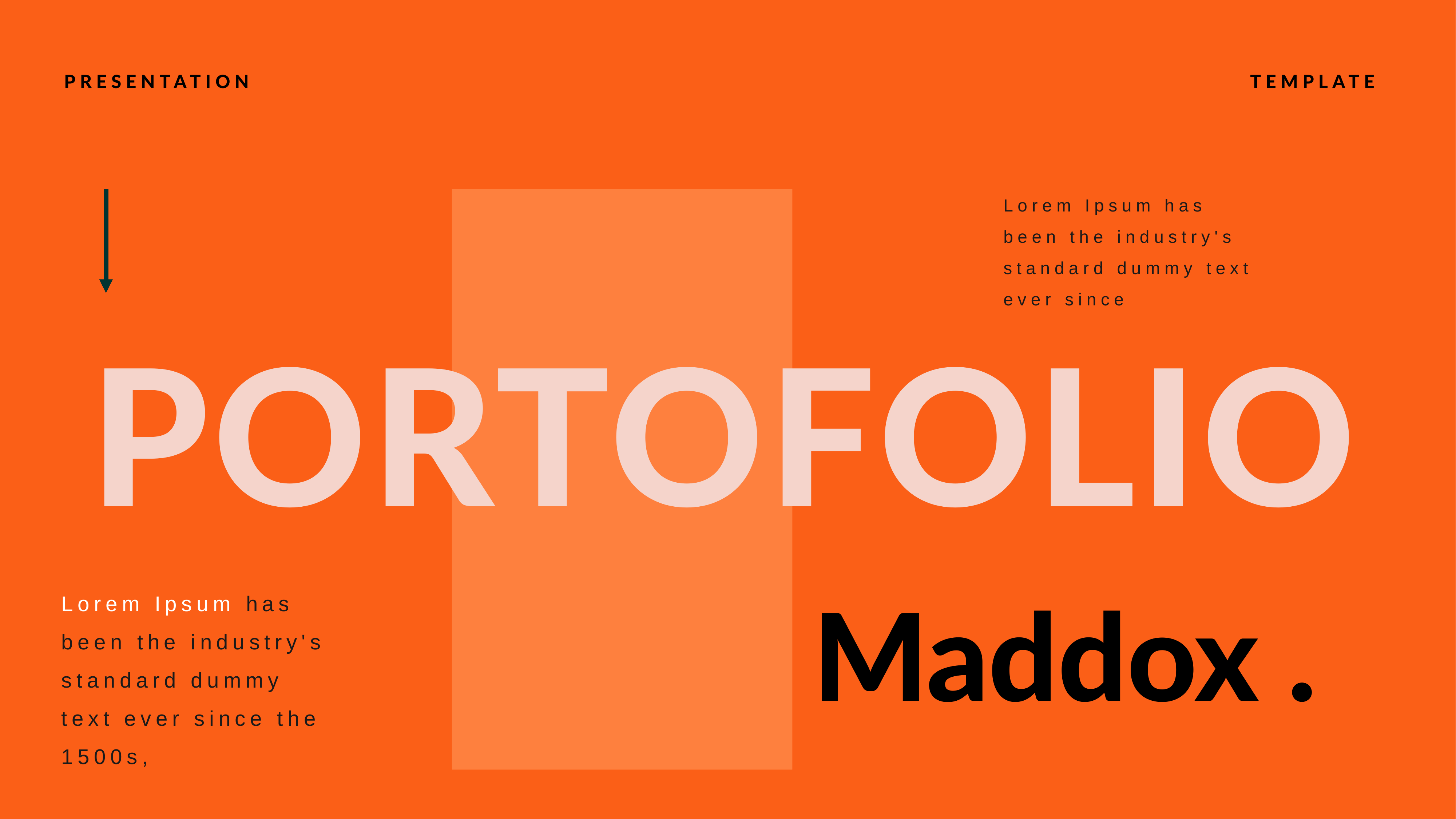

PRESENTATION
TEMPLATE
Lorem Ipsum has been the industry's standard dummy text ever since

PORTOFOLIO
Lorem Ipsum has been the industry's standard dummy text ever since the 1500s,
Maddox .